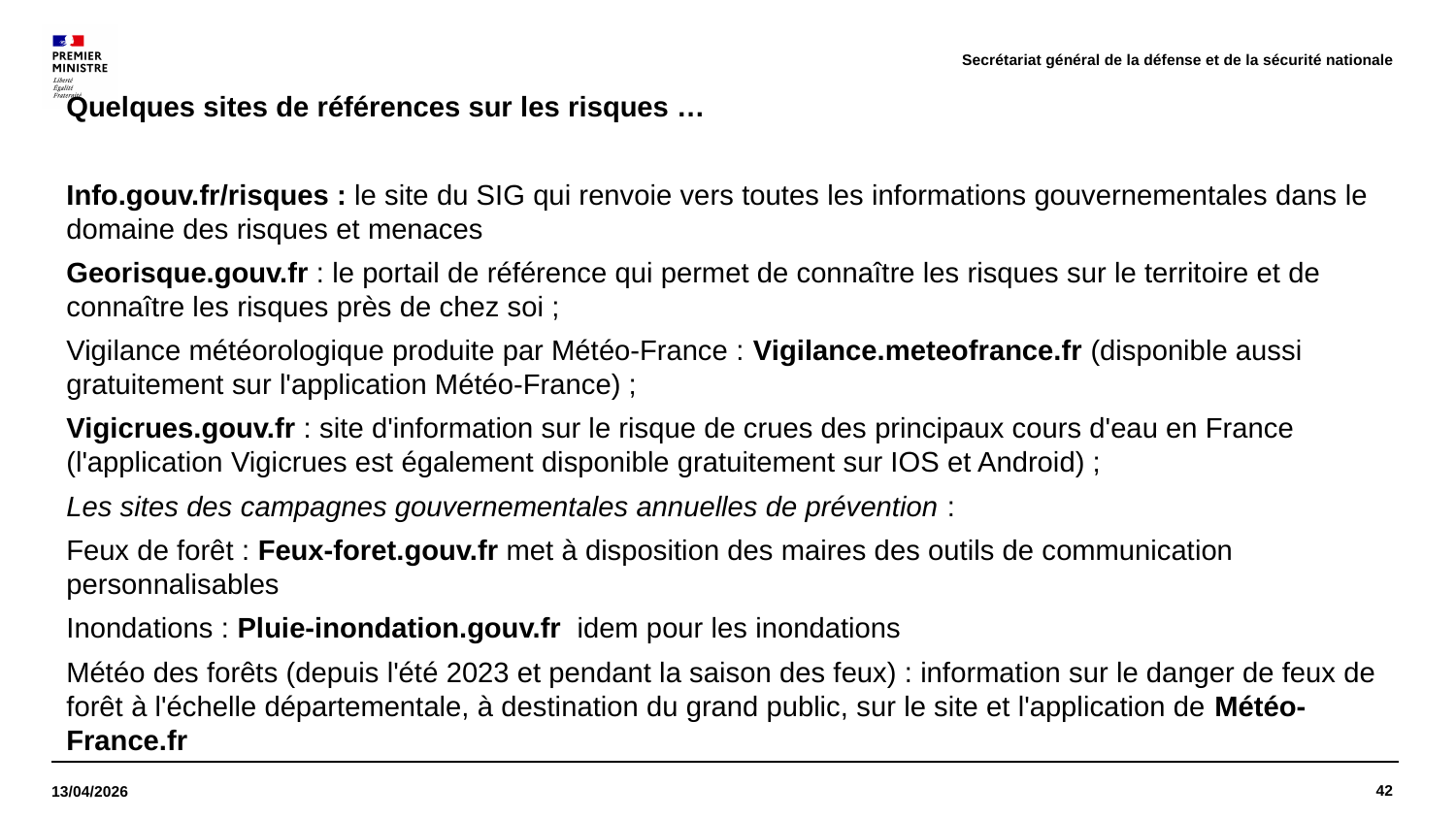

Secrétariat général de la défense et de la sécurité nationale
Quelques sites de références sur les risques …

Info.gouv.fr/risques : le site du SIG qui renvoie vers toutes les informations gouvernementales dans le domaine des risques et menaces
Georisque.gouv.fr : le portail de référence qui permet de connaître les risques sur le territoire et de connaître les risques près de chez soi ;
Vigilance météorologique produite par Météo-France : Vigilance.meteofrance.fr (disponible aussi gratuitement sur l'application Météo-France) ;
Vigicrues.gouv.fr : site d'information sur le risque de crues des principaux cours d'eau en France (l'application Vigicrues est également disponible gratuitement sur IOS et Android) ;
Les sites des campagnes gouvernementales annuelles de prévention :
Feux de forêt : Feux-foret.gouv.fr met à disposition des maires des outils de communication personnalisables
Inondations : Pluie-inondation.gouv.fr  idem pour les inondations
Météo des forêts (depuis l'été 2023 et pendant la saison des feux) : information sur le danger de feux de forêt à l'échelle départementale, à destination du grand public, sur le site et l'application de Météo-France.fr

42
13/04/2026